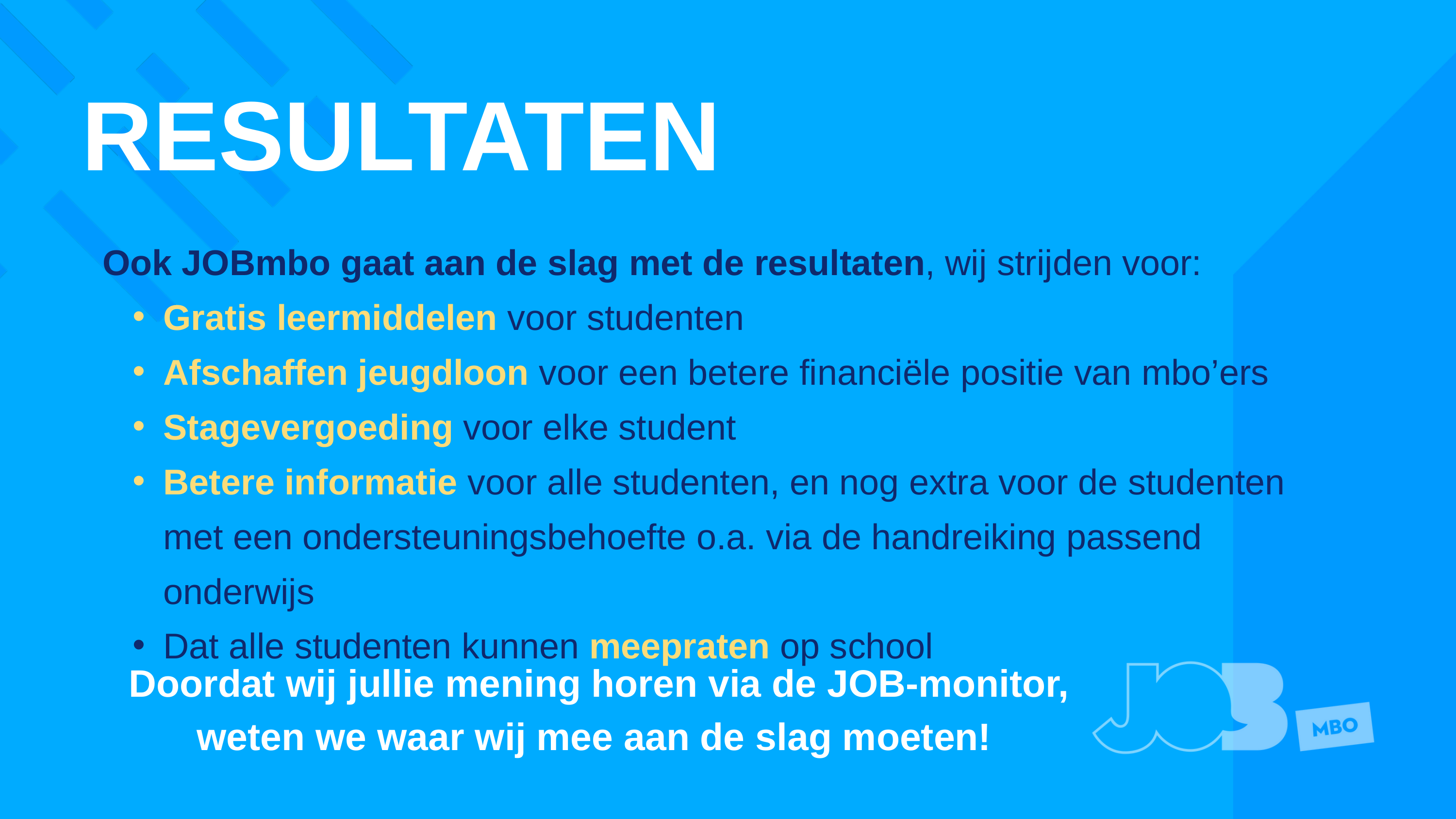

RESULTATEN
Ook JOBmbo gaat aan de slag met de resultaten, wij strijden voor:
Gratis leermiddelen voor studenten
Afschaffen jeugdloon voor een betere financiële positie van mbo’ers
Stagevergoeding voor elke student
Betere informatie voor alle studenten, en nog extra voor de studenten met een ondersteuningsbehoefte o.a. via de handreiking passend onderwijs
Dat alle studenten kunnen meepraten op school
Doordat wij jullie mening horen via de JOB-monitor, weten we waar wij mee aan de slag moeten!